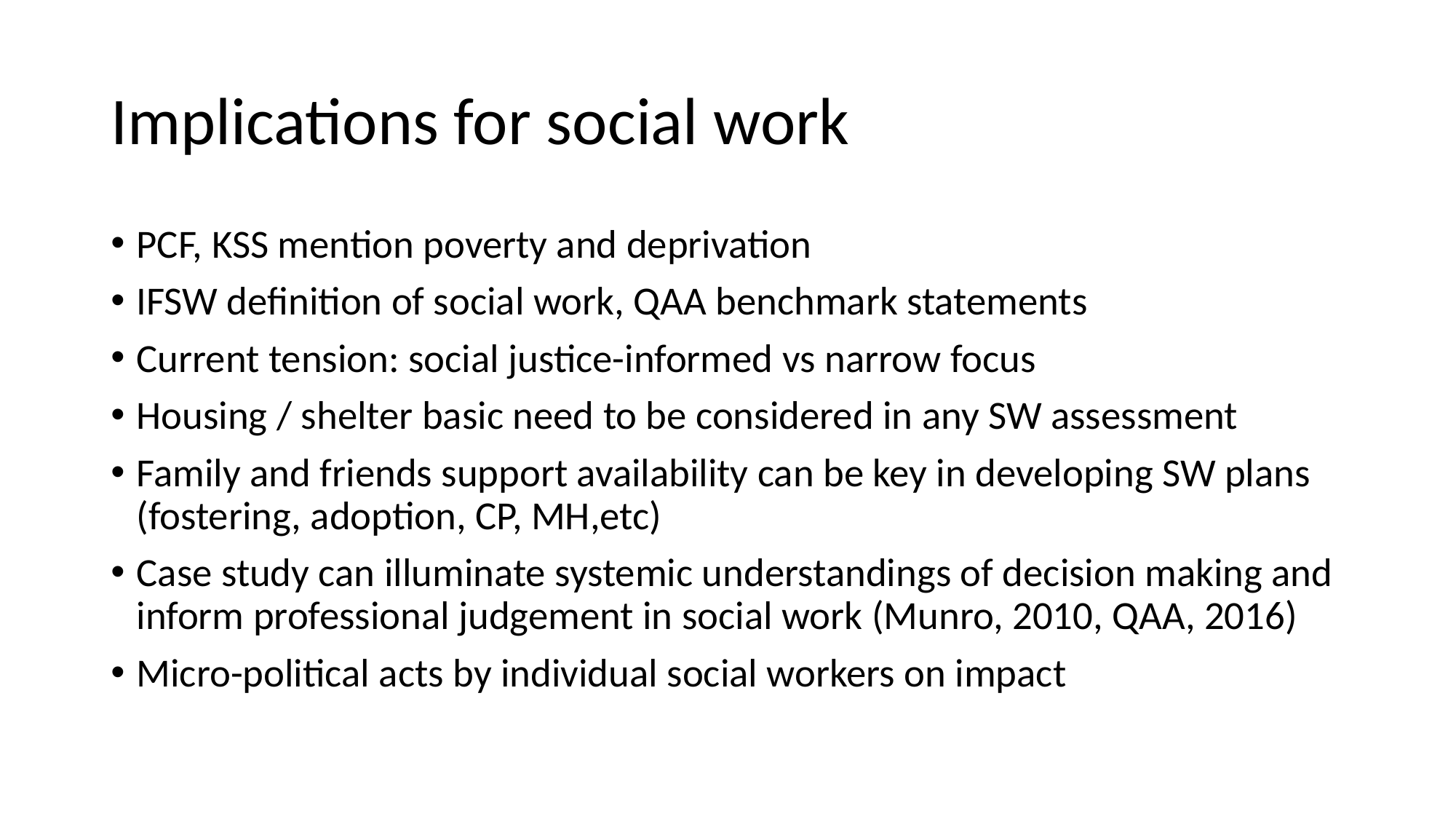

# Implications for social work
PCF, KSS mention poverty and deprivation
IFSW definition of social work, QAA benchmark statements
Current tension: social justice-informed vs narrow focus
Housing / shelter basic need to be considered in any SW assessment
Family and friends support availability can be key in developing SW plans (fostering, adoption, CP, MH,etc)
Case study can illuminate systemic understandings of decision making and inform professional judgement in social work (Munro, 2010, QAA, 2016)
Micro-political acts by individual social workers on impact